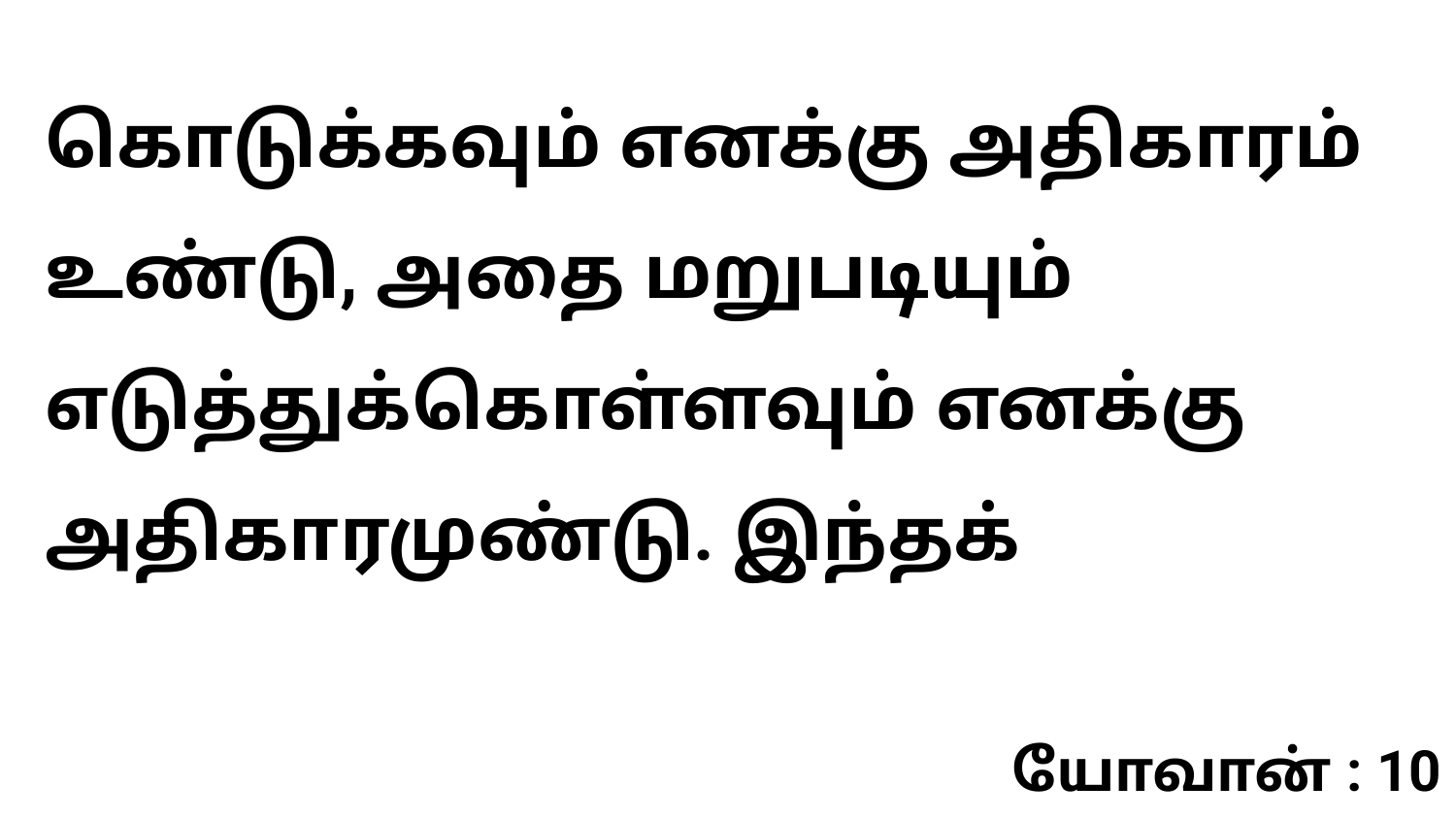

கொடுக்கவும் எனக்கு அதிகாரம் உண்டு, அதை மறுபடியும் எடுத்துக்கொள்ளவும் எனக்கு அதிகாரமுண்டு. இந்தக்
யோவான் : 10